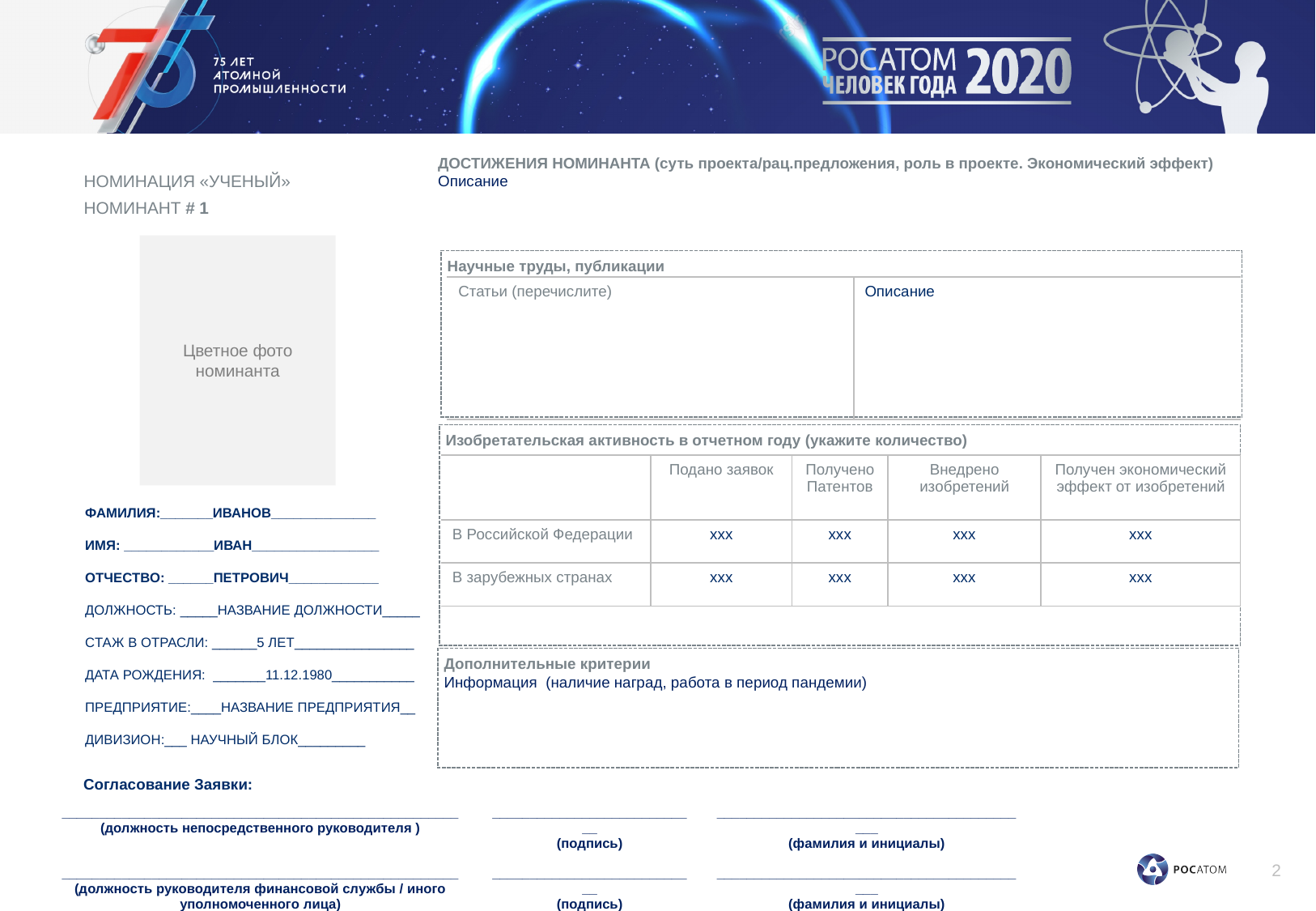

ДОСТИЖЕНИЯ НОМИНАНТА (суть проекта/рац.предложения, роль в проекте. Экономический эффект)
Описание
НОМИНАЦИЯ «УЧЕНЫЙ»
НОМИНАНТ # 1
Цветное фото номинанта
Научные труды, публикации
| Статьи (перечислите) | Описание |
| --- | --- |
Изобретательская активность в отчетном году (укажите количество)
|  | Подано заявок | Получено Патентов | Внедрено изобретений | Получен экономический эффект от изобретений |
| --- | --- | --- | --- | --- |
| В Российской Федерации | ххх | ххх | ххх | ххх |
| В зарубежных странах | ххх | ххх | ххх | ххх |
ФАМИЛИЯ:_______ИВАНОВ______________

ИМЯ: ____________ИВАН_________________

ОТЧЕСТВО: ______ПЕТРОВИЧ____________

ДОЛЖНОСТЬ: _____НАЗВАНИЕ ДОЛЖНОСТИ_____

СТАЖ В ОТРАСЛИ: ______5 ЛЕТ________________

ДАТА РОЖДЕНИЯ:  _______11.12.1980___________

ПРЕДПРИЯТИЕ:____НАЗВАНИЕ ПРЕДПРИЯТИЯ__

ДИВИЗИОН:___ НАУЧНЫЙ БЛОК_________
Дополнительные критерии
Информация  (наличие наград, работа в период пандемии)

Согласование Заявки:
| \_\_\_\_\_\_\_\_\_\_\_\_\_\_\_\_\_\_\_\_\_\_\_\_\_\_\_\_\_\_\_\_\_\_\_\_\_\_\_\_\_\_\_\_\_\_\_\_\_\_\_\_\_ (должность непосредственного руководителя ) | \_\_\_\_\_\_\_\_\_\_\_\_\_\_\_\_\_\_\_\_\_\_\_\_\_\_\_\_ (подпись) | \_\_\_\_\_\_\_\_\_\_\_\_\_\_\_\_\_\_\_\_\_\_\_\_\_\_\_\_\_\_\_\_\_\_\_\_\_\_\_\_\_\_\_ (фамилия и инициалы) |
| --- | --- | --- |
| \_\_\_\_\_\_\_\_\_\_\_\_\_\_\_\_\_\_\_\_\_\_\_\_\_\_\_\_\_\_\_\_\_\_\_\_\_\_\_\_\_\_\_\_\_\_\_\_\_\_\_\_\_ (должность руководителя финансовой службы / иного уполномоченного лица) | \_\_\_\_\_\_\_\_\_\_\_\_\_\_\_\_\_\_\_\_\_\_\_\_\_\_\_\_ (подпись) | \_\_\_\_\_\_\_\_\_\_\_\_\_\_\_\_\_\_\_\_\_\_\_\_\_\_\_\_\_\_\_\_\_\_\_\_\_\_\_\_\_\_\_ (фамилия и инициалы) |
2